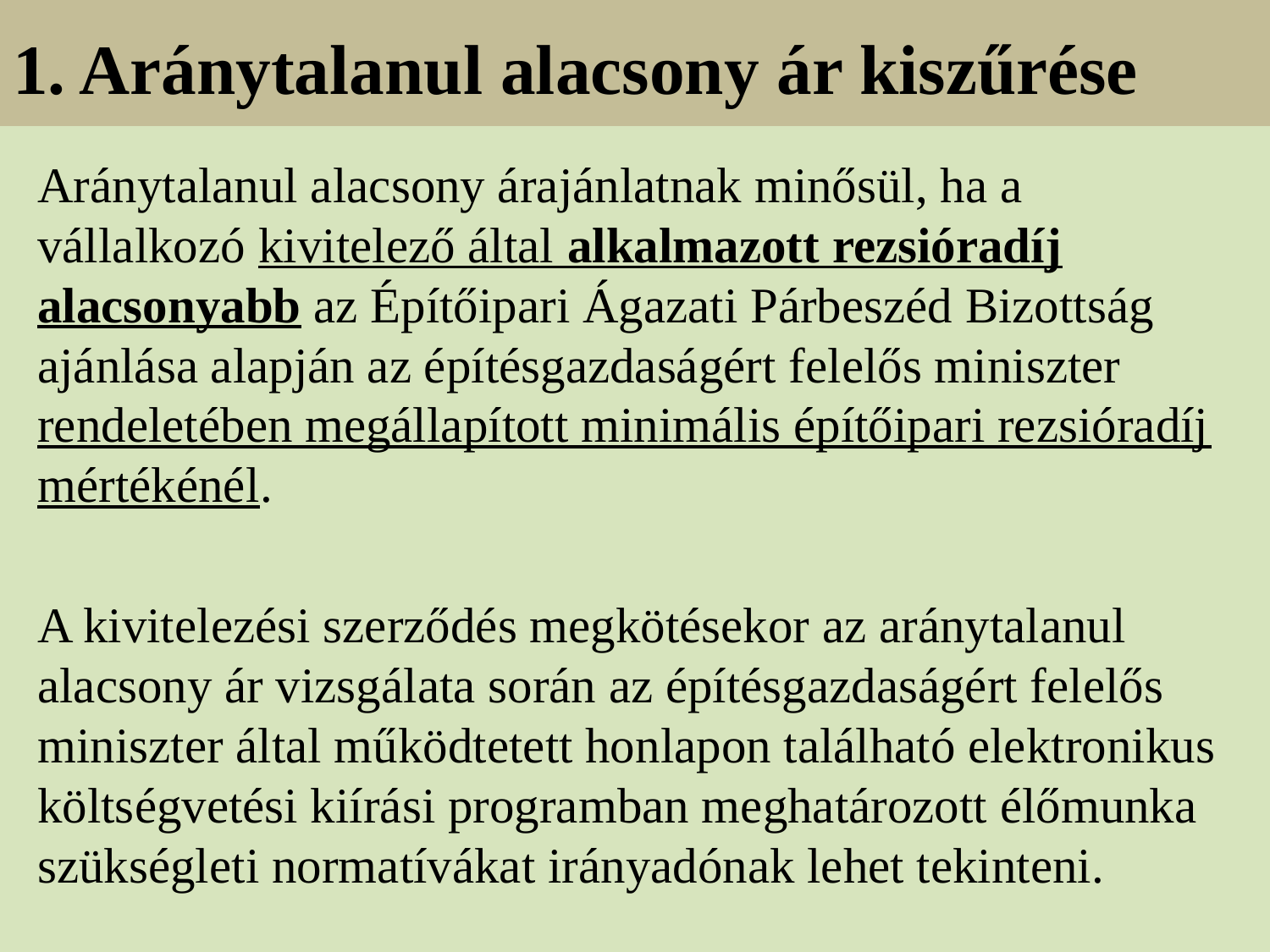

# 1. Aránytalanul alacsony ár kiszűrése
Aránytalanul alacsony árajánlatnak minősül, ha a vállalkozó kivitelező által alkalmazott rezsióradíj alacsonyabb az Építőipari Ágazati Párbeszéd Bizottság ajánlása alapján az építésgazdaságért felelős miniszter rendeletében megállapított minimális építőipari rezsióradíj mértékénél.

A kivitelezési szerződés megkötésekor az aránytalanul alacsony ár vizsgálata során az építésgazdaságért felelős miniszter által működtetett honlapon található elektronikus költségvetési kiírási programban meghatározott élőmunka szükségleti normatívákat irányadónak lehet tekinteni.